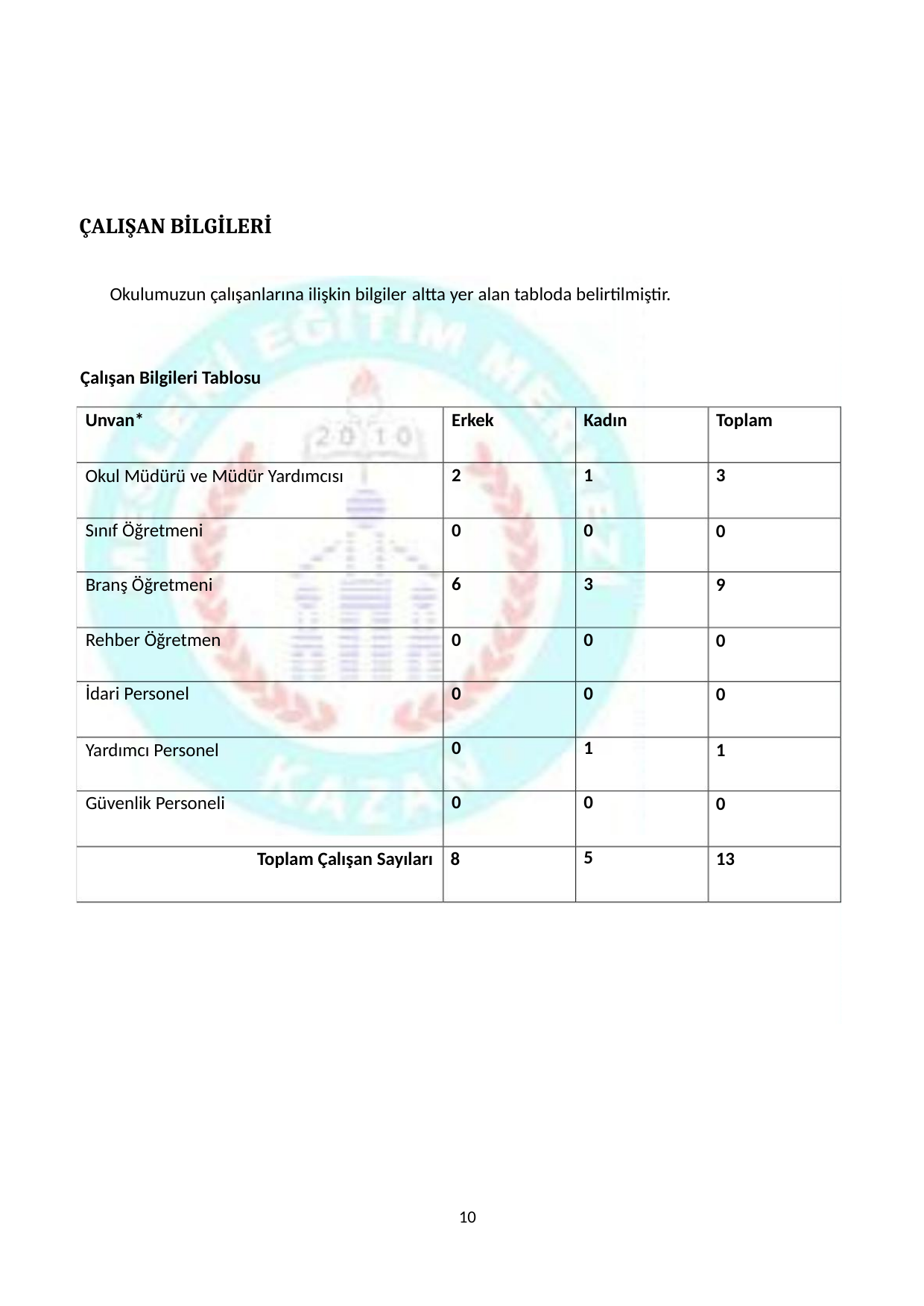

ÇALIŞAN BİLGİLERİ

Okulumuzun çalışanlarına ilişkin bilgiler altta yer alan tabloda belirtilmiştir.
Çalışan Bilgileri Tablosu
Unvan*
Erkek
Kadın
Toplam
Okul Müdürü ve Müdür Yardımcısı
Sınıf Öğretmeni
2
0
6
0
0
0
0
1
0
3
0
0
1
0
5
3
0
Branş Öğretmeni
Rehber Öğretmen
İdari Personel
9
0
0
Yardımcı Personel
Güvenlik Personeli
1
0
Toplam Çalışan Sayıları 8
13
10